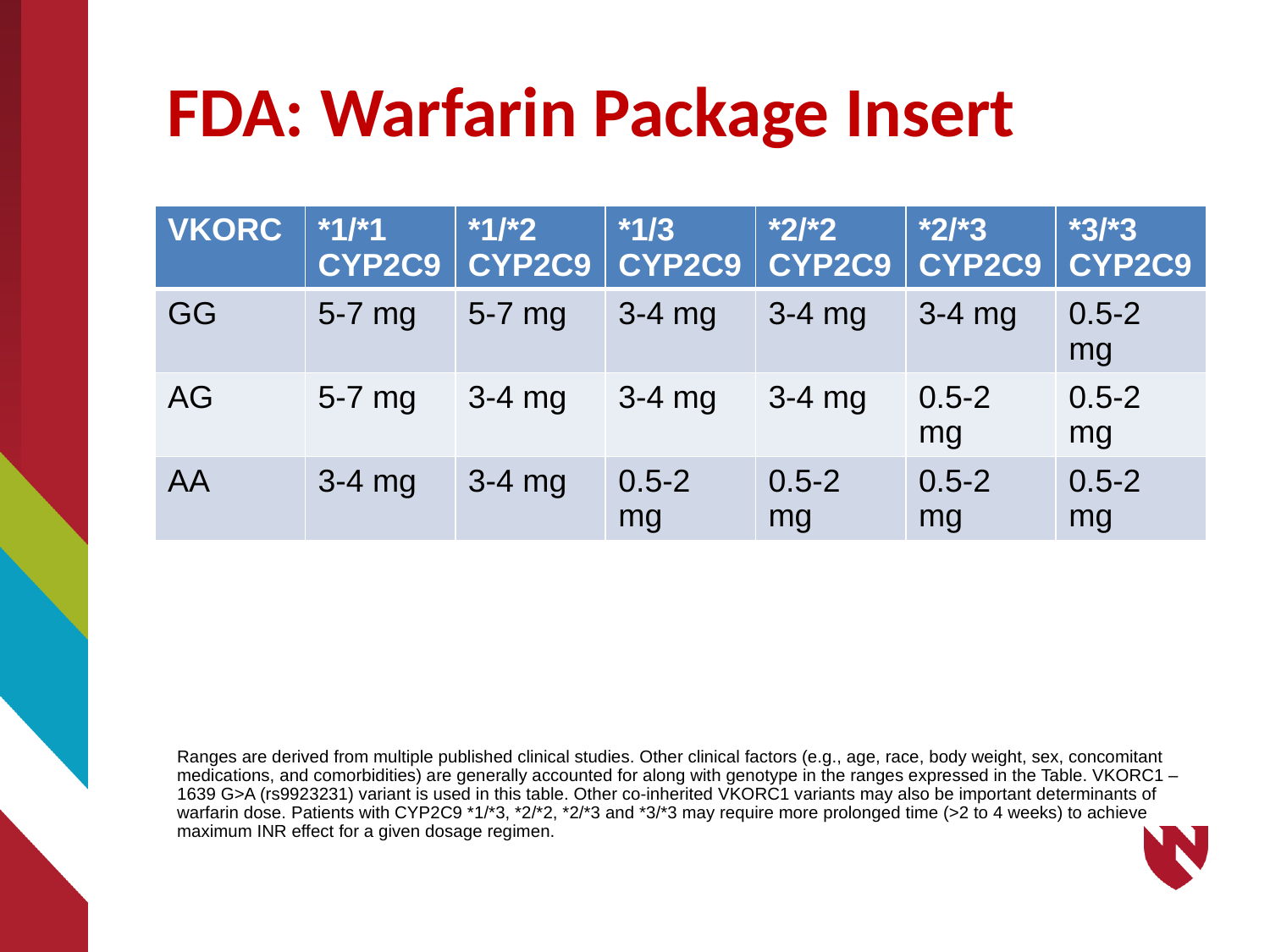

FDA: Warfarin Package Insert
| VKORC | \*1/\*1 CYP2C9 | \*1/\*2 CYP2C9 | \*1/3 CYP2C9 | \*2/\*2 CYP2C9 | \*2/\*3 CYP2C9 | \*3/\*3 CYP2C9 |
| --- | --- | --- | --- | --- | --- | --- |
| GG | 5-7 mg | 5-7 mg | 3-4 mg | 3-4 mg | 3-4 mg | 0.5-2 mg |
| AG | 5-7 mg | 3-4 mg | 3-4 mg | 3-4 mg | 0.5-2 mg | 0.5-2 mg |
| AA | 3-4 mg | 3-4 mg | 0.5-2 mg | 0.5-2 mg | 0.5-2 mg | 0.5-2 mg |
# Ranges are derived from multiple published clinical studies. Other clinical factors (e.g., age, race, body weight, sex, concomitant medications, and comorbidities) are generally accounted for along with genotype in the ranges expressed in the Table. VKORC1 –1639 G>A (rs9923231) variant is used in this table. Other co-inherited VKORC1 variants may also be important determinants of warfarin dose. Patients with CYP2C9 *1/*3, *2/*2, *2/*3 and *3/*3 may require more prolonged time (>2 to 4 weeks) to achieve maximum INR effect for a given dosage regimen.